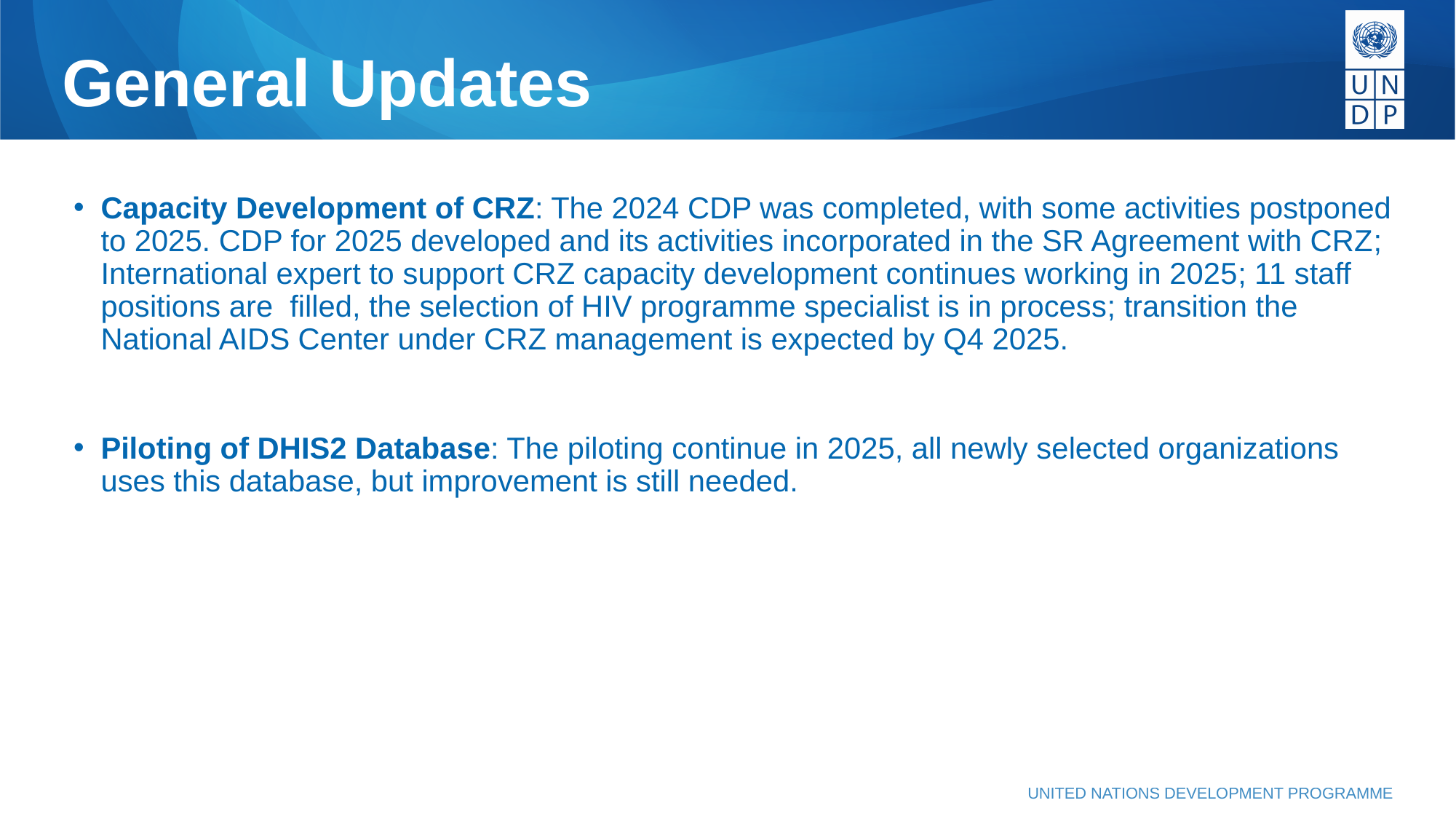

# General Updates
Capacity Development of CRZ: The 2024 CDP was completed, with some activities postponed to 2025. CDP for 2025 developed and its activities incorporated in the SR Agreement with CRZ; International expert to support CRZ capacity development continues working in 2025; 11 staff positions are  filled, the selection of HIV programme specialist is in process; transition the National AIDS Center under CRZ management is expected by Q4 2025.

Piloting of DHIS2 Database: The piloting continue in 2025, all newly selected organizations uses this database, but improvement is still needed.